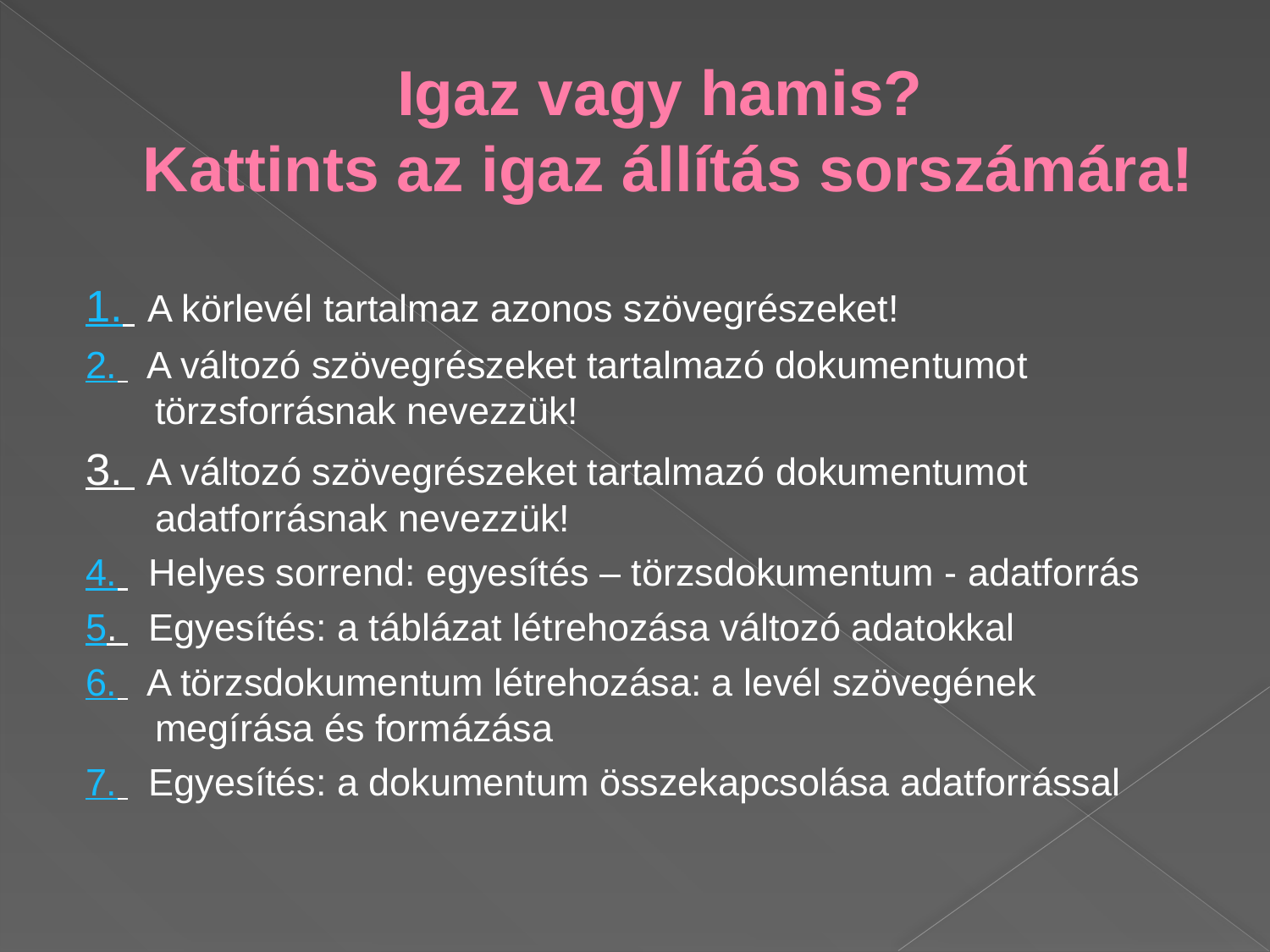

# Igaz vagy hamis? Kattints az igaz állítás sorszámára!
1.  A körlevél tartalmaz azonos szövegrészeket!
2.   A változó szövegrészeket tartalmazó dokumentumot törzsforrásnak nevezzük!
3.  A változó szövegrészeket tartalmazó dokumentumot adatforrásnak nevezzük!
4.   Helyes sorrend: egyesítés – törzsdokumentum - adatforrás
5.   Egyesítés: a táblázat létrehozása változó adatokkal
6.   A törzsdokumentum létrehozása: a levél szövegének megírása és formázása
7.   Egyesítés: a dokumentum összekapcsolása adatforrással